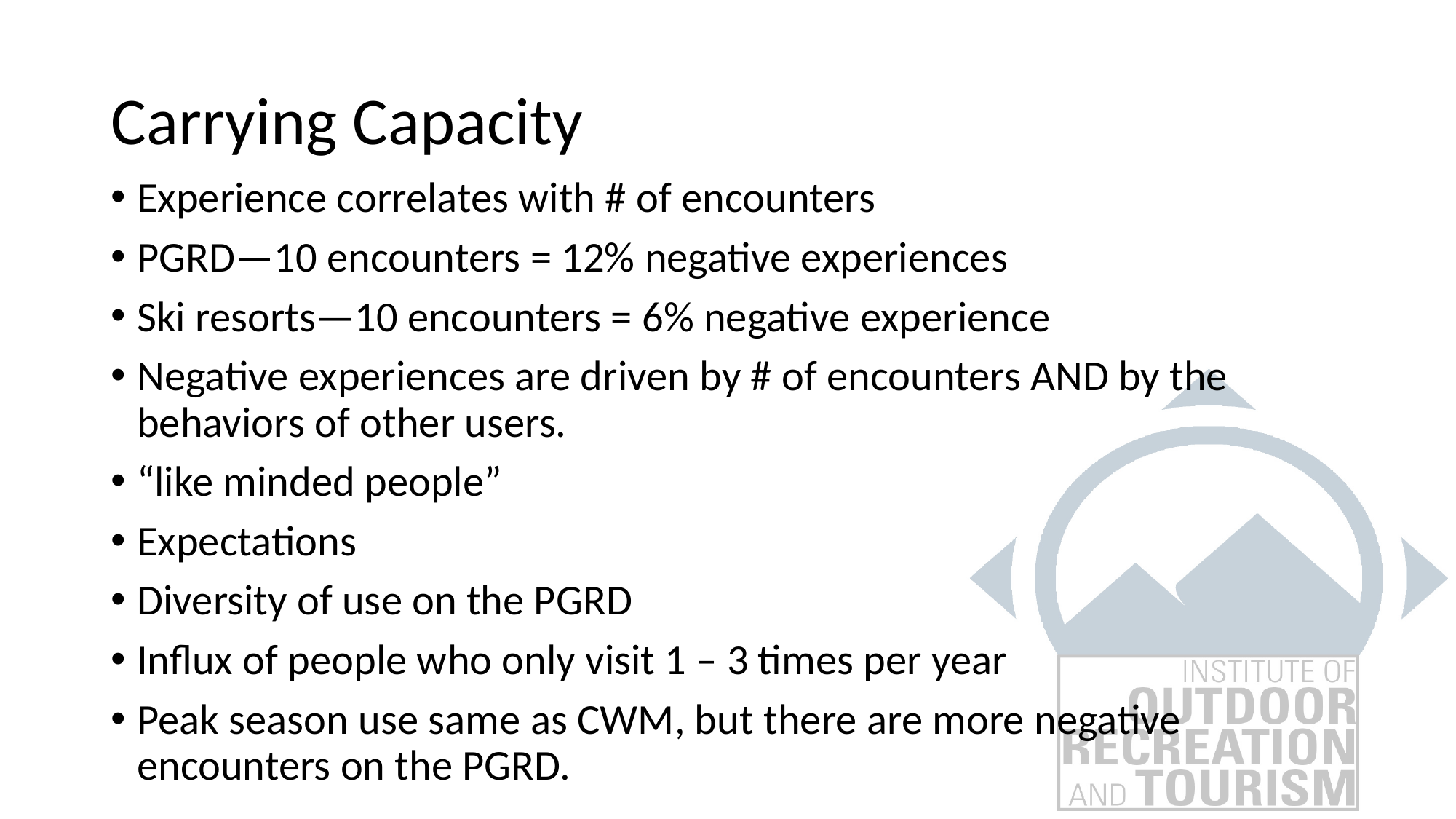

# Carrying Capacity
Experience correlates with # of encounters
PGRD—10 encounters = 12% negative experiences
Ski resorts—10 encounters = 6% negative experience
Negative experiences are driven by # of encounters AND by the behaviors of other users.
“like minded people”
Expectations
Diversity of use on the PGRD
Influx of people who only visit 1 – 3 times per year
Peak season use same as CWM, but there are more negative encounters on the PGRD.